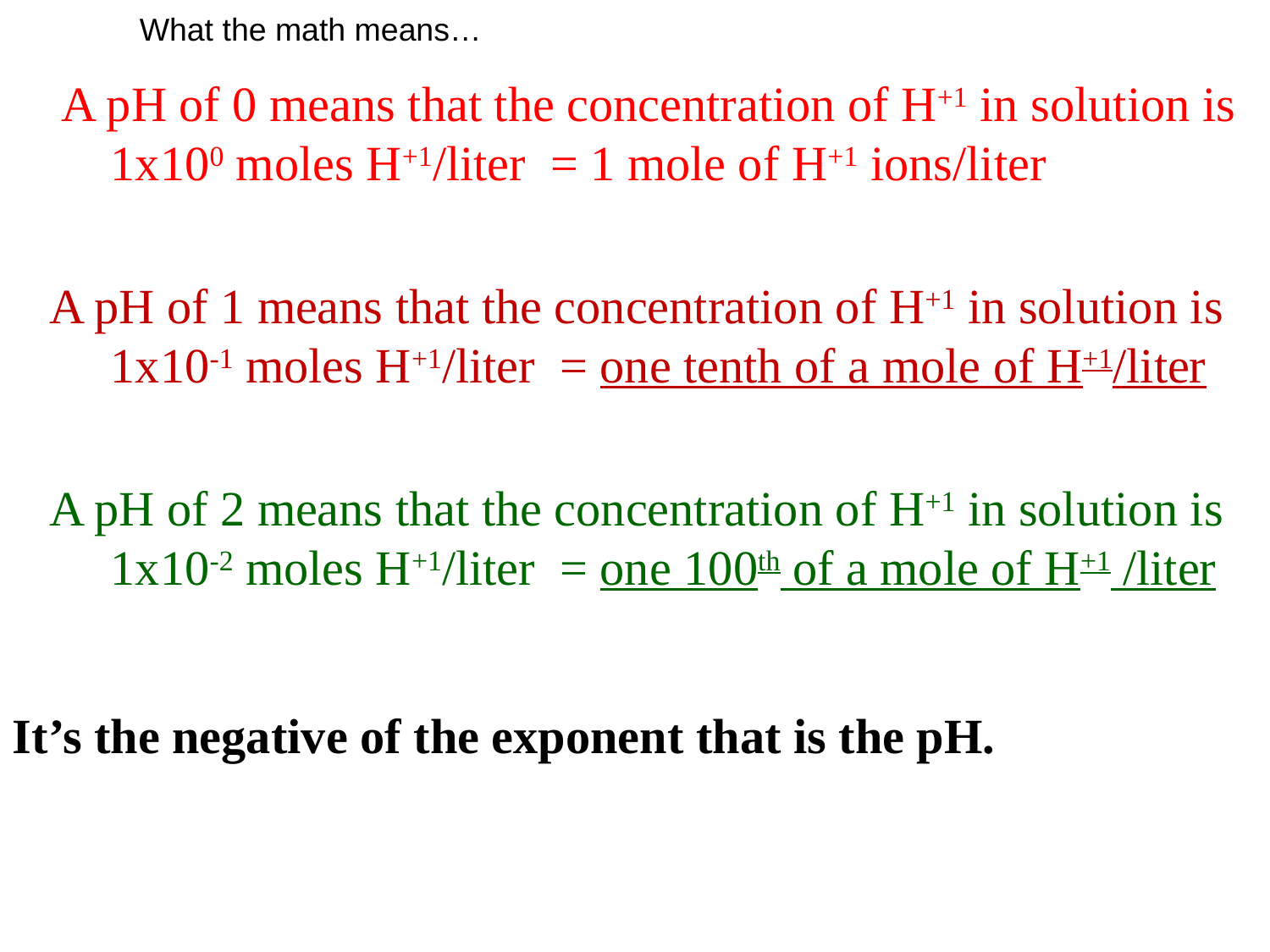

What the math means…
    A pH of 0 means that the concentration of H+1 in solution is
        1x100 moles H+1/liter  = 1 mole of H+1 ions/liter
   A pH of 1 means that the concentration of H+1 in solution is
        1x10-1 moles H+1/liter  = one tenth of a mole of H+1/liter
   A pH of 2 means that the concentration of H+1 in solution is
        1x10-2 moles H+1/liter  = one 100th of a mole of H+1 /liter

It’s the negative of the exponent that is the pH.